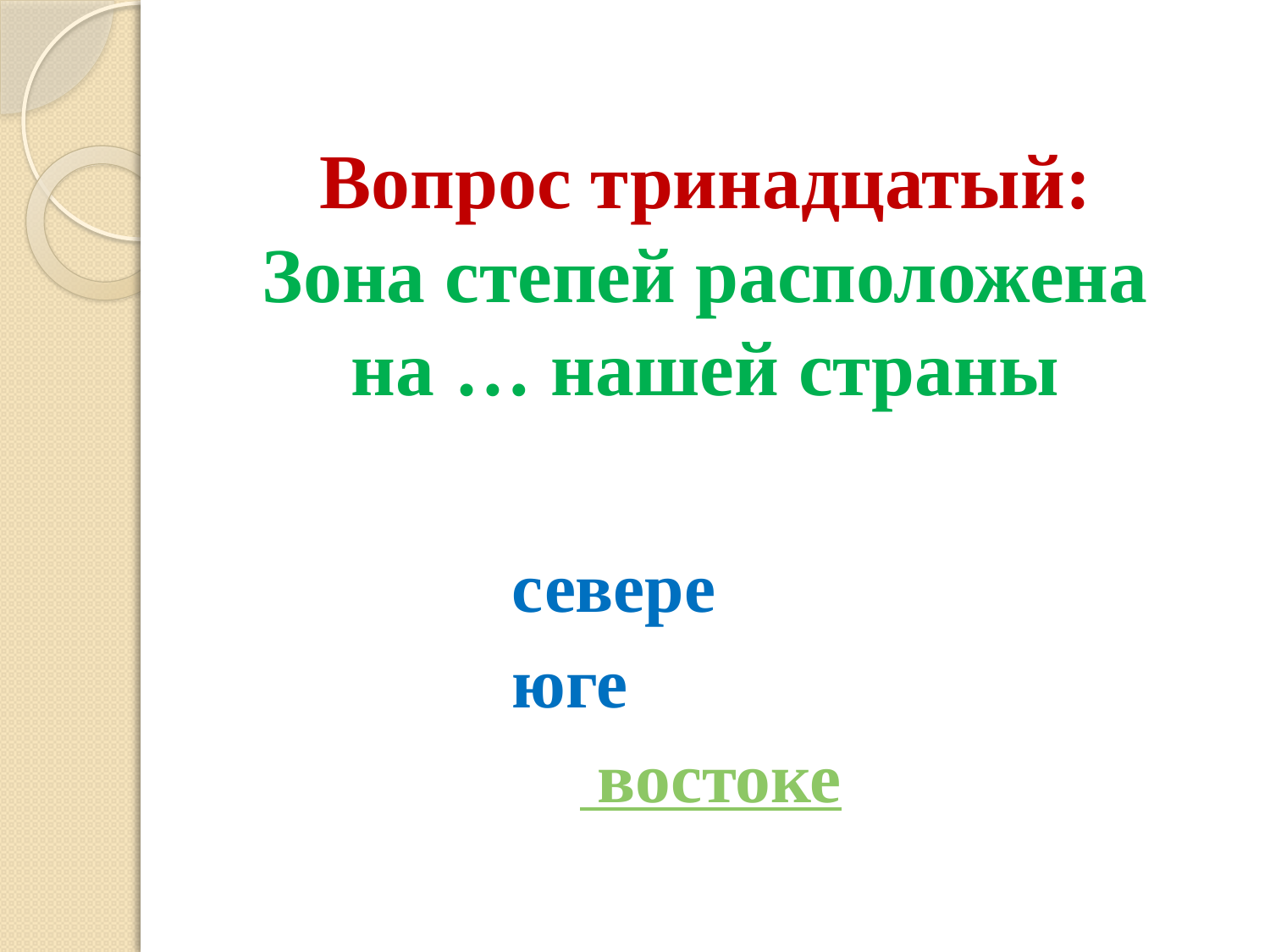

# Вопрос тринадцатый: Зона степей расположена на … нашей страны
 севере
юге
 востоке